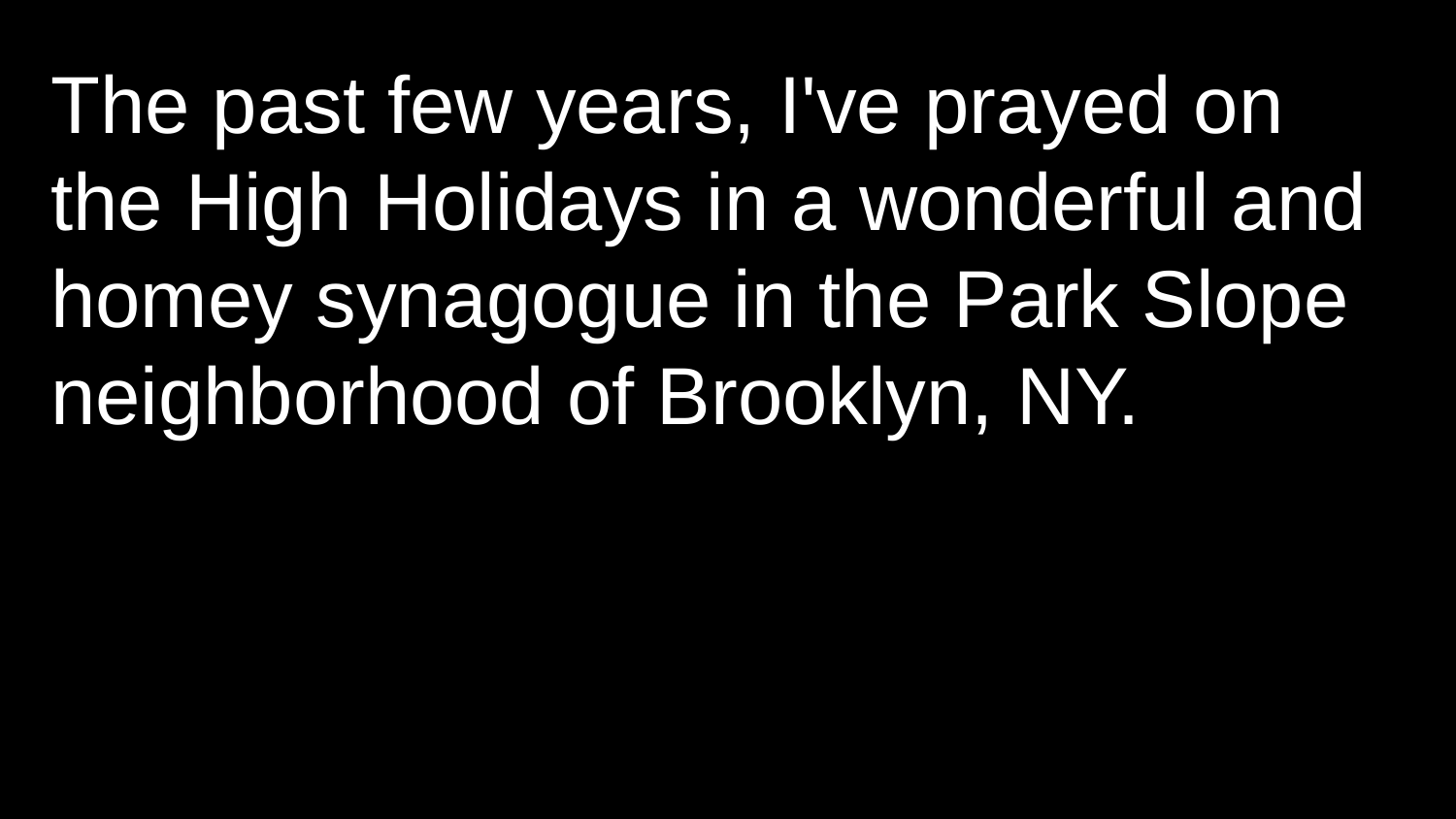

The past few years, I've prayed on the High Holidays in a wonderful and homey synagogue in the Park Slope neighborhood of Brooklyn, NY.